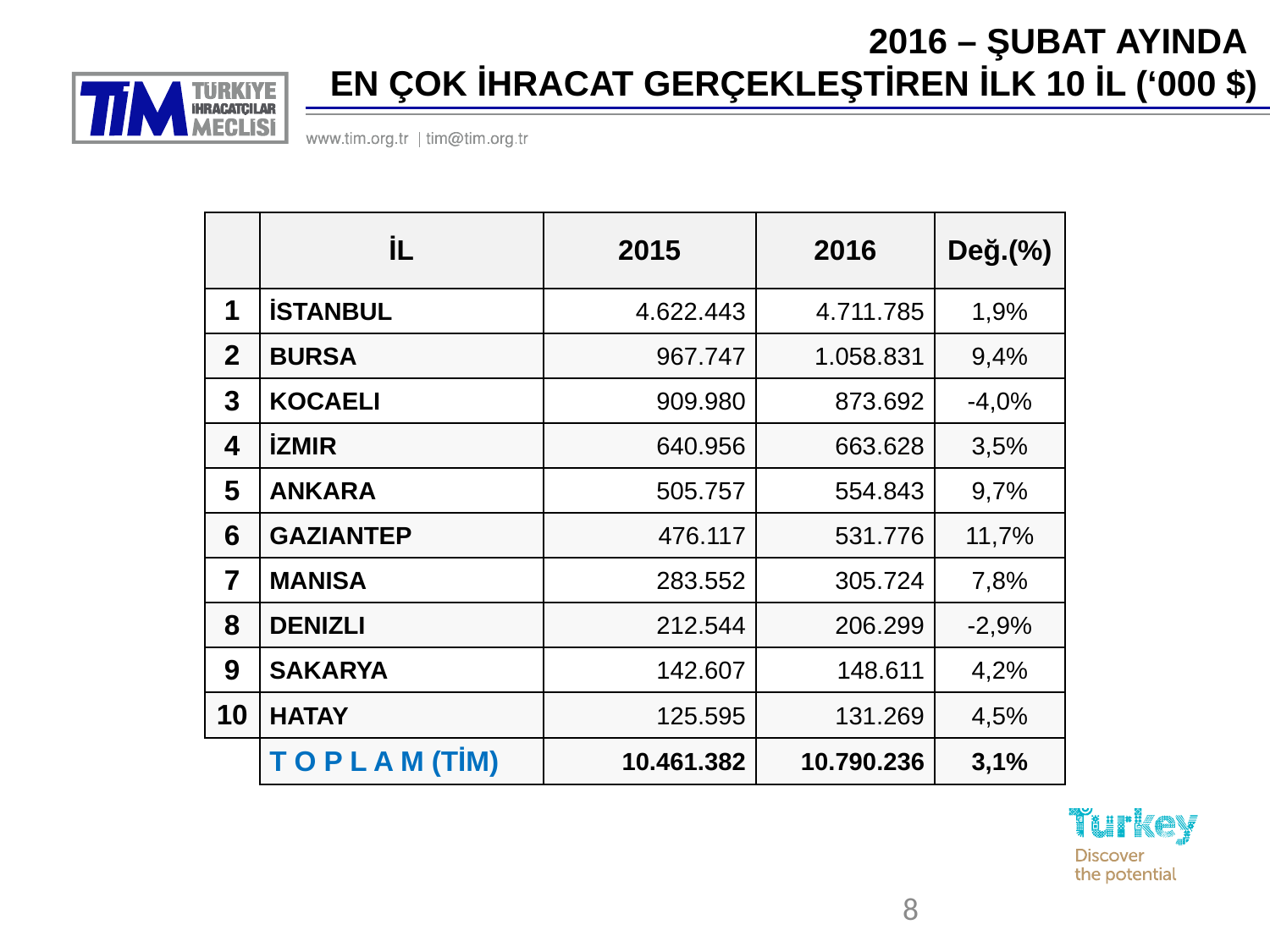

2016 – ŞUBAT AYINDA
EN ÇOK İHRACAT GERÇEKLEŞTİREN İLK 10 İL (‘000 $)
|  | İL | 2015 | 2016 | Değ.(%) |
| --- | --- | --- | --- | --- |
| 1 | İSTANBUL | 4.622.443 | 4.711.785 | 1,9% |
| 2 | BURSA | 967.747 | 1.058.831 | 9,4% |
| 3 | KOCAELI | 909.980 | 873.692 | -4,0% |
| 4 | İZMIR | 640.956 | 663.628 | 3,5% |
| 5 | ANKARA | 505.757 | 554.843 | 9,7% |
| 6 | GAZIANTEP | 476.117 | 531.776 | 11,7% |
| 7 | MANISA | 283.552 | 305.724 | 7,8% |
| 8 | DENIZLI | 212.544 | 206.299 | -2,9% |
| 9 | SAKARYA | 142.607 | 148.611 | 4,2% |
| 10 | HATAY | 125.595 | 131.269 | 4,5% |
|  | T O P L A M (TİM) | 10.461.382 | 10.790.236 | 3,1% |
8